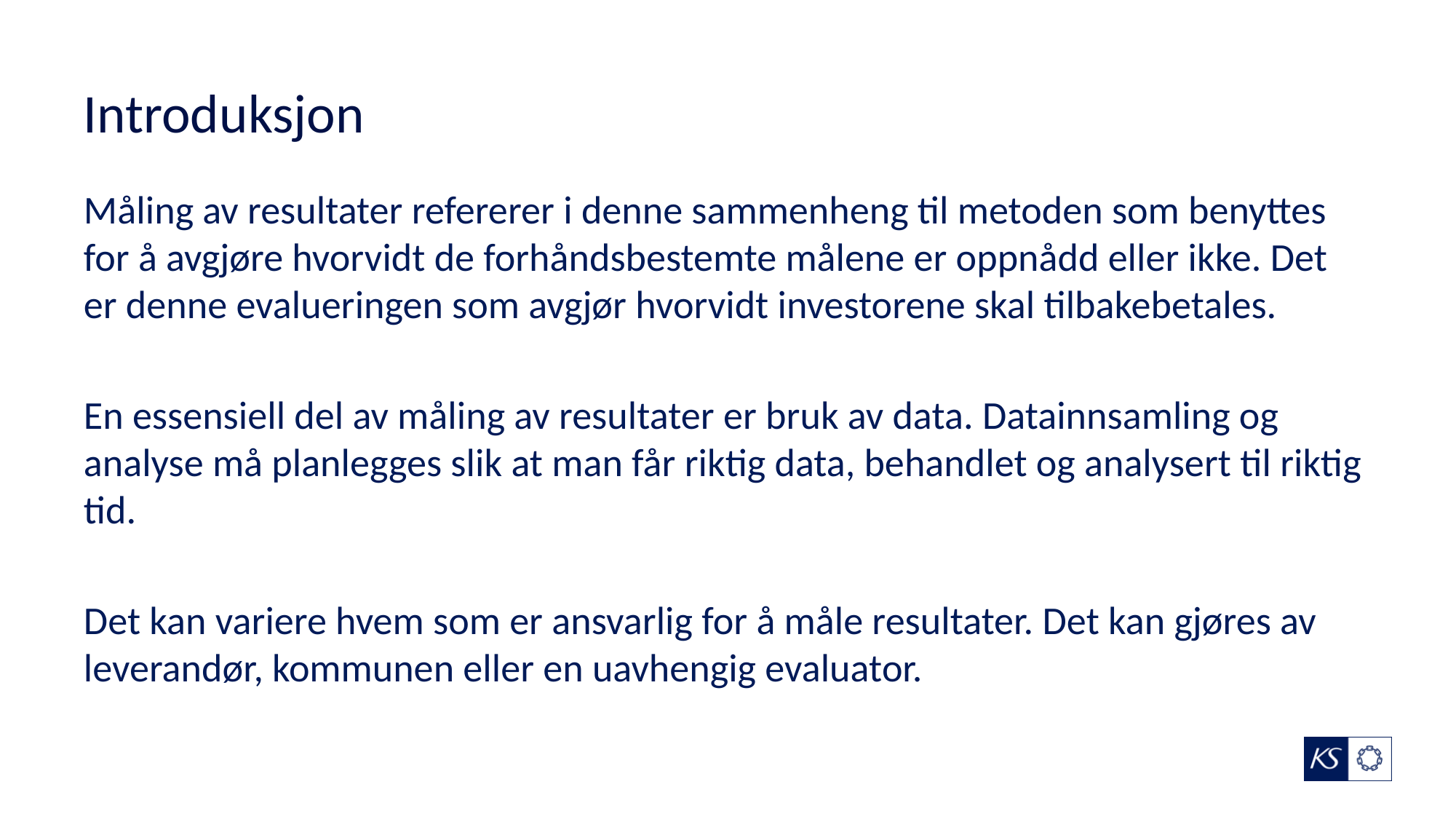

# Introduksjon
Måling av resultater refererer i denne sammenheng til metoden som benyttes for å avgjøre hvorvidt de forhåndsbestemte målene er oppnådd eller ikke. Det er denne evalueringen som avgjør hvorvidt investorene skal tilbakebetales.

En essensiell del av måling av resultater er bruk av data. Datainnsamling og analyse må planlegges slik at man får riktig data, behandlet og analysert til riktig tid.

Det kan variere hvem som er ansvarlig for å måle resultater. Det kan gjøres av leverandør, kommunen eller en uavhengig evaluator.